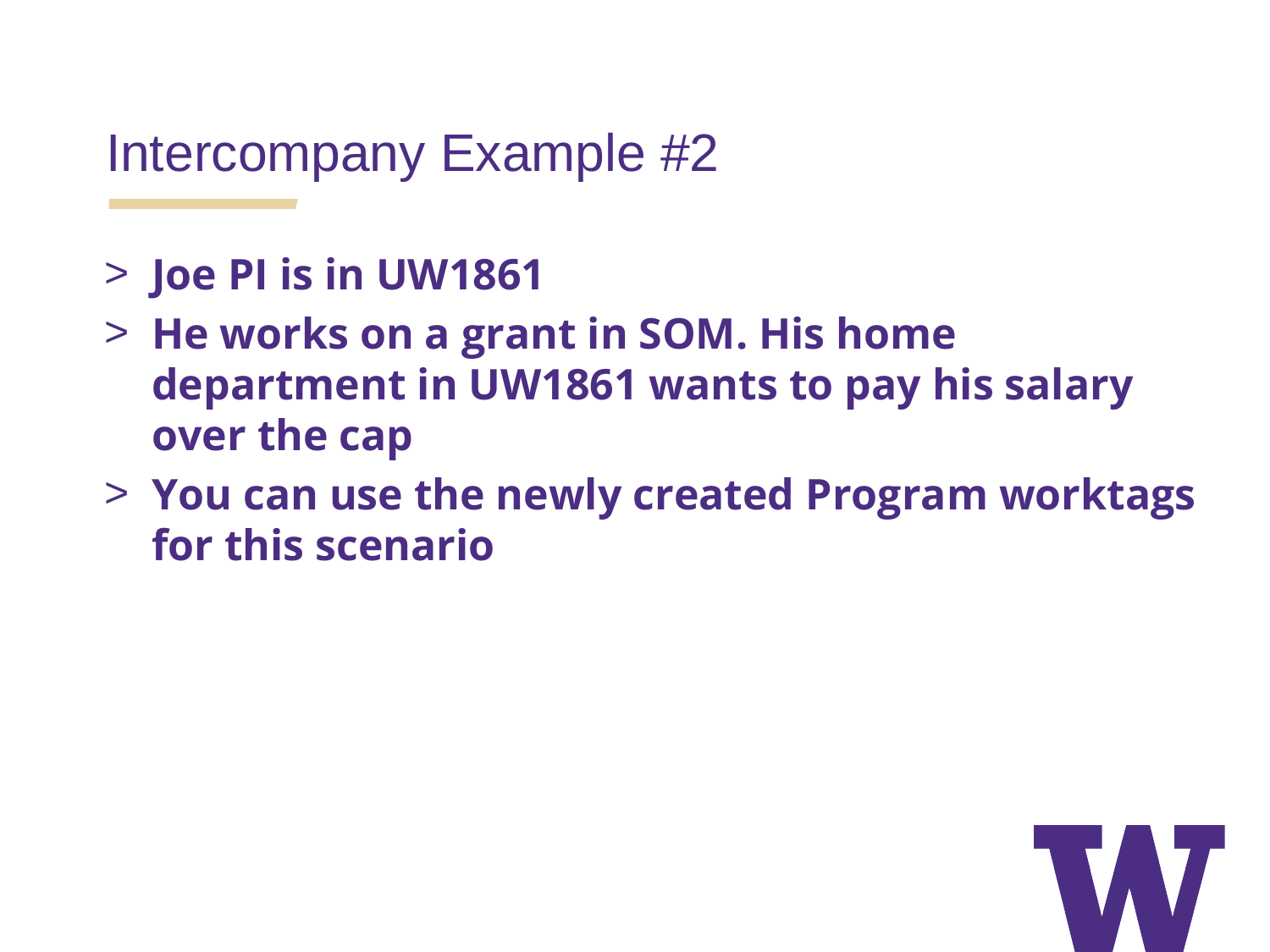

Intercompany Example #2
Joe PI is in UW1861
He works on a grant in SOM. His home department in UW1861 wants to pay his salary over the cap
You can use the newly created Program worktags for this scenario